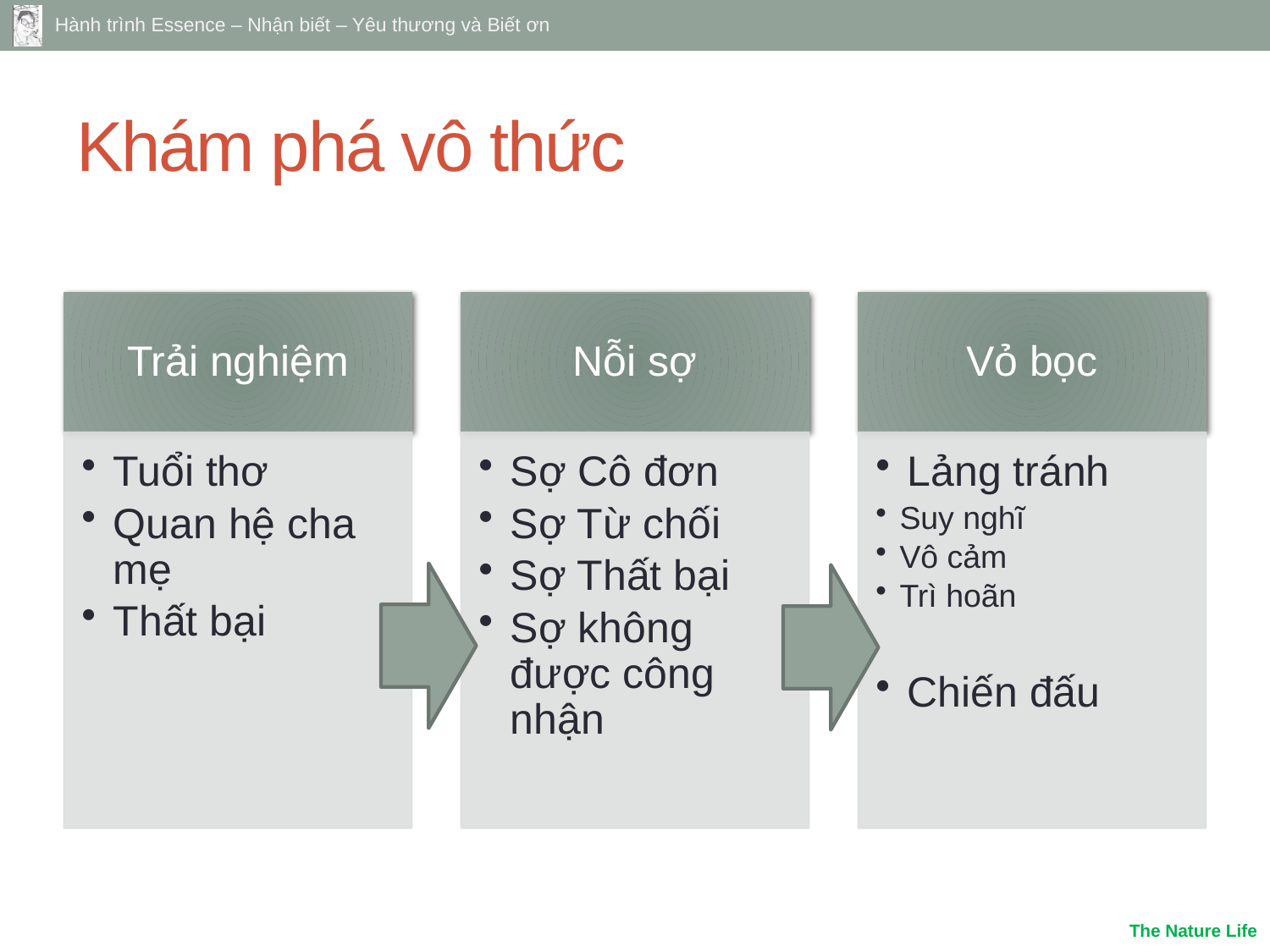

# Khám phá vô thức
Trải nghiệm
Tuổi thơ
Quan hệ cha mẹ
Thất bại

Nỗi sợ
Sợ Cô đơn
Sợ Từ chối
Sợ Thất bại
Sợ không được công nhận
Vỏ bọc
Lảng tránh
Suy nghĩ
Vô cảm
Trì hoãn

Chiến đấu